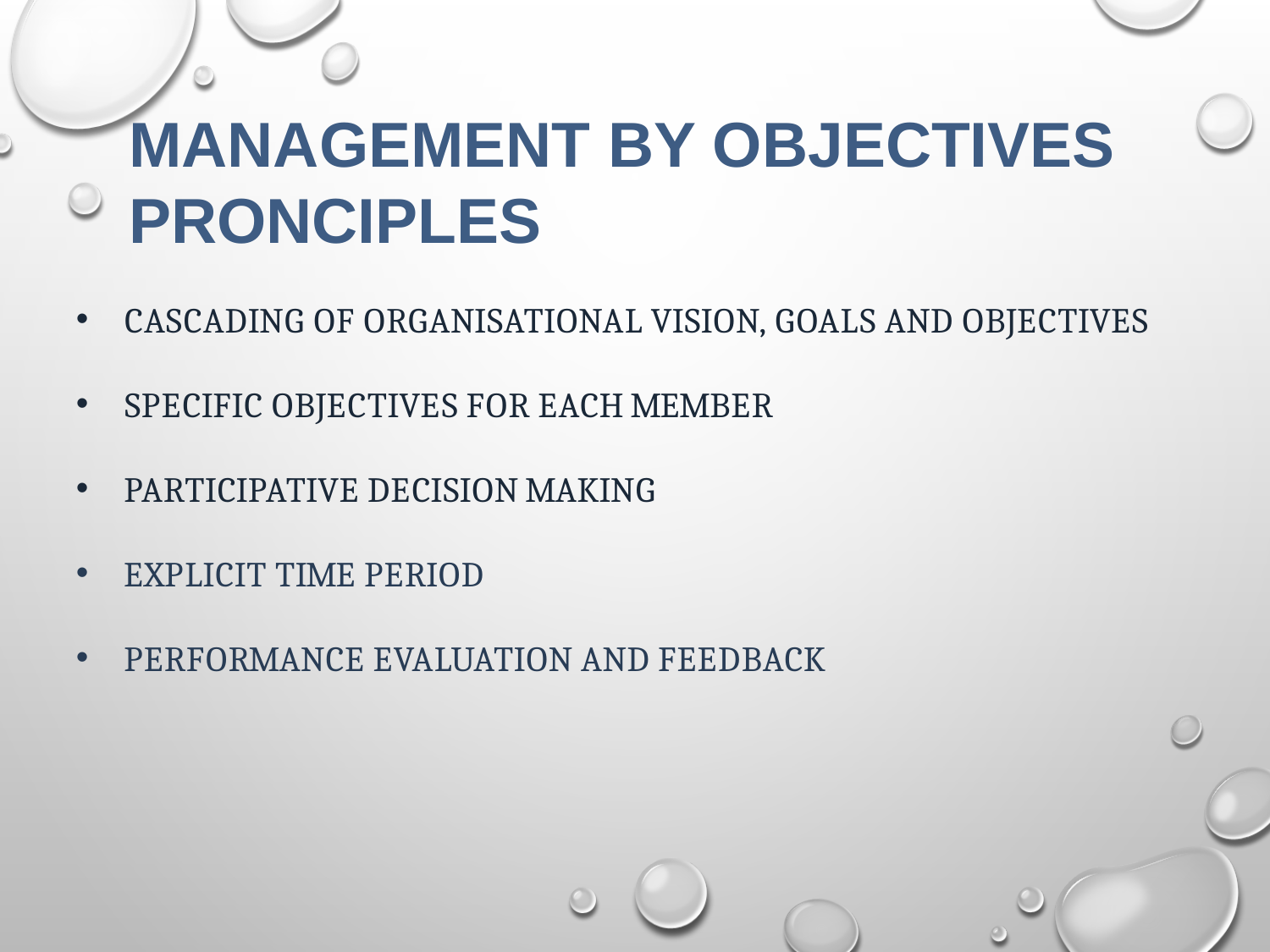

MANAGEMENT BY OBJECTIVES PRONCIPLES
CASCADING OF ORGANISATIONAL VISION, GOALS AND OBJECTIVES

SPECIFIC OBJECTIVES FOR EACH MEMBER

PARTICIPATIVE DECISION MAKING

EXPLICIT TIME PERIOD

PERFORMANCE EVALUATION AND FEEDBACK